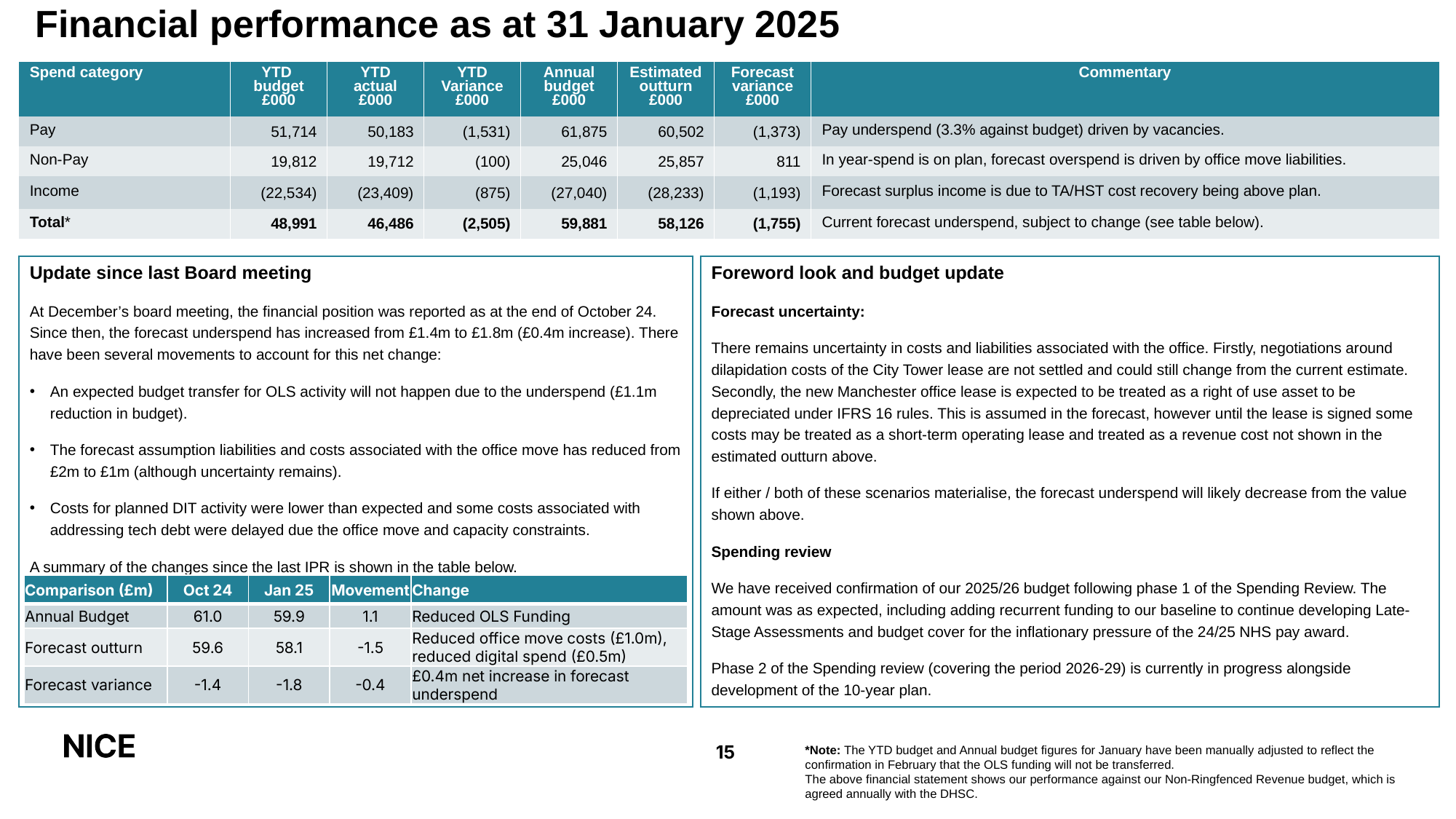

# Financial performance as at 31 January 2025
| Spend category​ | YTD ​ budget​ £000​ | YTD​ actual £000​ | YTD Variance​ £000​ | Annual budget £000​ | Estimated outturn £000​ | Forecast variance £000​ | Commentary​ |
| --- | --- | --- | --- | --- | --- | --- | --- |
| Pay​ | 51,714 | 50,183 | (1,531) | 61,875 | 60,502 | (1,373) | Pay underspend (3.3% against budget) driven by vacancies.​ |
| Non-Pay​ | 19,812 | 19,712 | (100) | 25,046 | 25,857 | 811 | In year-spend is on plan, forecast overspend is driven by office move liabilities.​ |
| Income​ | (22,534) | (23,409) | (875) | (27,040) | (28,233) | (1,193) | Forecast surplus income is due to TA/HST cost recovery being above plan.​ |
| Total​\* | 48,991 | 46,486 | (2,505) | 59,881 | 58,126 | (1,755) | ​Current forecast underspend, subject to change (see table below). |
Update since last Board meeting
At December’s board meeting, the financial position was reported as at the end of October 24. Since then, the forecast underspend has increased from £1.4m to £1.8m (£0.4m increase).​ There have been several movements to account for this net change:
An expected budget transfer for OLS activity will not happen due to the underspend (£1.1m reduction in budget).
The forecast assumption liabilities and costs associated with the office move has reduced from £2m to £1m (although uncertainty remains).
Costs for planned DIT activity were lower than expected and some costs associated with addressing tech debt were delayed due the office move and capacity constraints.
A summary of the changes since the last IPR is shown in the table below.

Foreword look and budget update
Forecast uncertainty:
There remains uncertainty in costs and liabilities associated with the office. Firstly, negotiations around dilapidation costs of the City Tower lease are not settled and could still change from the current estimate. Secondly, the new Manchester office lease is expected to be treated as a right of use asset to be depreciated under IFRS 16 rules. This is assumed in the forecast, however until the lease is signed some costs may be treated as a short-term operating lease and treated as a revenue cost not shown in the estimated outturn above.​
If either / both of these scenarios materialise, the forecast underspend will likely decrease from the value shown above.
Spending review
We have received confirmation of our 2025/26 budget following phase 1 of the Spending Review. The amount was as expected, including adding recurrent funding to our baseline to continue developing Late- Stage Assessments and budget cover for the inflationary pressure of the 24/25 NHS pay award.
Phase 2 of the Spending review (covering the period 2026-29) is currently in progress alongside development of the 10-year plan.

| Comparison (£m) | Oct 24 | Jan 25 | Movement | Change |
| --- | --- | --- | --- | --- |
| Annual Budget | 61.0 | 59.9 | 1.1 | Reduced OLS Funding |
| Forecast outturn | 59.6 | 58.1 | -1.5 | Reduced office move costs (£1.0m), reduced digital spend (£0.5m) |
| Forecast variance | -1.4 | -1.8 | -0.4 | £0.4m net increase in forecast underspend |
*Note: The YTD budget and Annual budget figures for January have been manually adjusted to reflect the confirmation in February that the OLS funding will not be transferred.
The above financial statement shows our performance against our Non-Ringfenced Revenue budget, which is agreed annually with the DHSC.